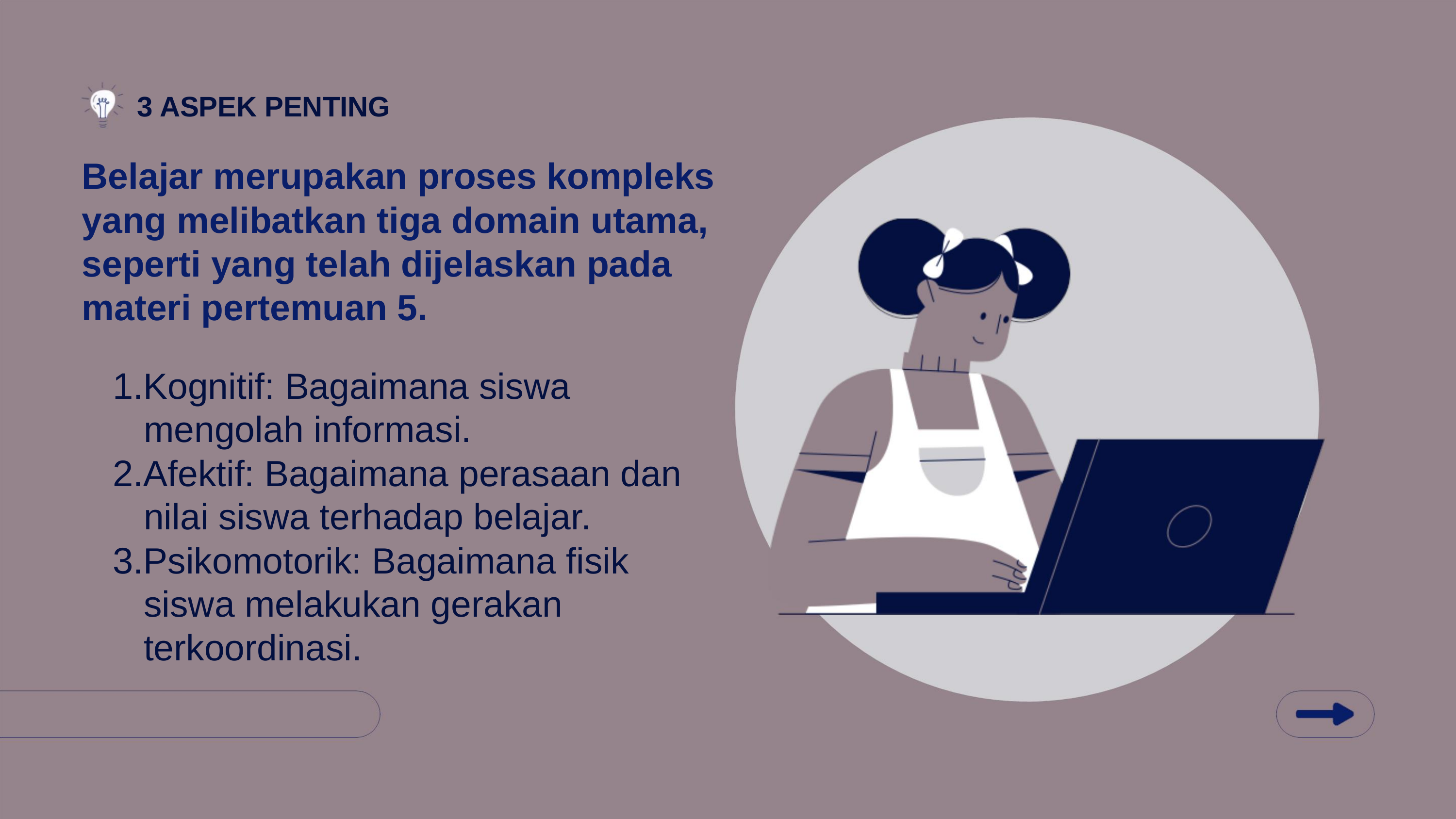

3 ASPEK PENTING
Belajar merupakan proses kompleks
yang melibatkan tiga domain utama,
seperti yang telah dijelaskan pada
materi pertemuan 5.
1.Kognitif: Bagaimana siswa
mengolah informasi.
2.Afektif: Bagaimana perasaan dan
nilai siswa terhadap belajar.
3.Psikomotorik: Bagaimana fisik
siswa melakukan gerakan
terkoordinasi.